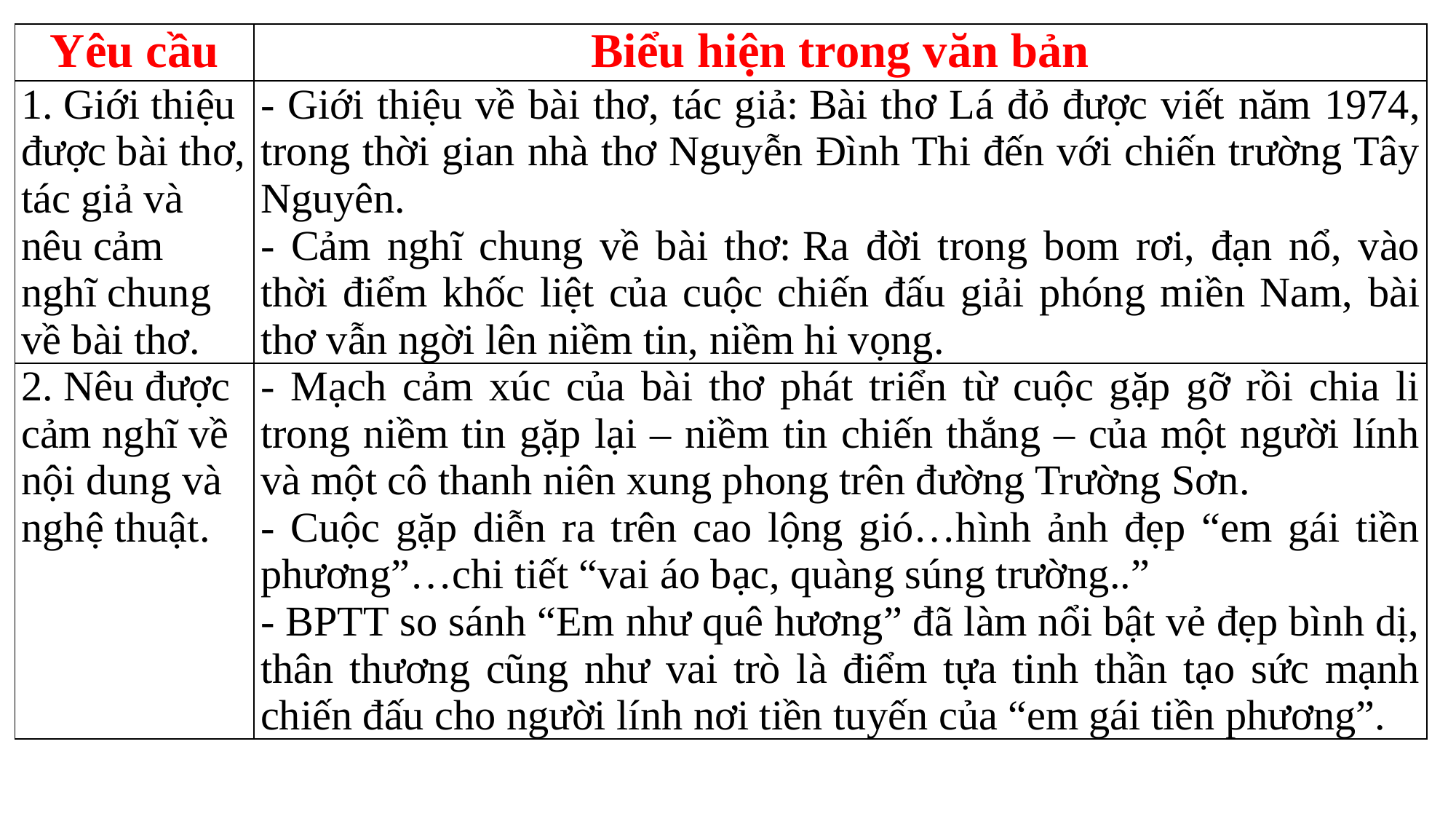

| Yêu cầu | Biểu hiện trong văn bản |
| --- | --- |
| 1. Giới thiệu được bài thơ, tác giả và nêu cảm nghĩ chung về bài thơ. | - Giới thiệu về bài thơ, tác giả: Bài thơ Lá đỏ được viết năm 1974, trong thời gian nhà thơ Nguyễn Đình Thi đến với chiến trường Tây Nguyên. - Cảm nghĩ chung về bài thơ: Ra đời trong bom rơi, đạn nổ, vào thời điểm khốc liệt của cuộc chiến đấu giải phóng miền Nam, bài thơ vẫn ngời lên niềm tin, niềm hi vọng. |
| 2. Nêu được cảm nghĩ về nội dung và nghệ thuật. | - Mạch cảm xúc của bài thơ phát triển từ cuộc gặp gỡ rồi chia li trong niềm tin gặp lại – niềm tin chiến thắng – của một người lính và một cô thanh niên xung phong trên đường Trường Sơn. - Cuộc gặp diễn ra trên cao lộng gió…hình ảnh đẹp “em gái tiền phương”…chi tiết “vai áo bạc, quàng súng trường..” - BPTT so sánh “Em như quê hương” đã làm nổi bật vẻ đẹp bình dị, thân thương cũng như vai trò là điểm tựa tinh thần tạo sức mạnh chiến đấu cho người lính nơi tiền tuyến của “em gái tiền phương”. |